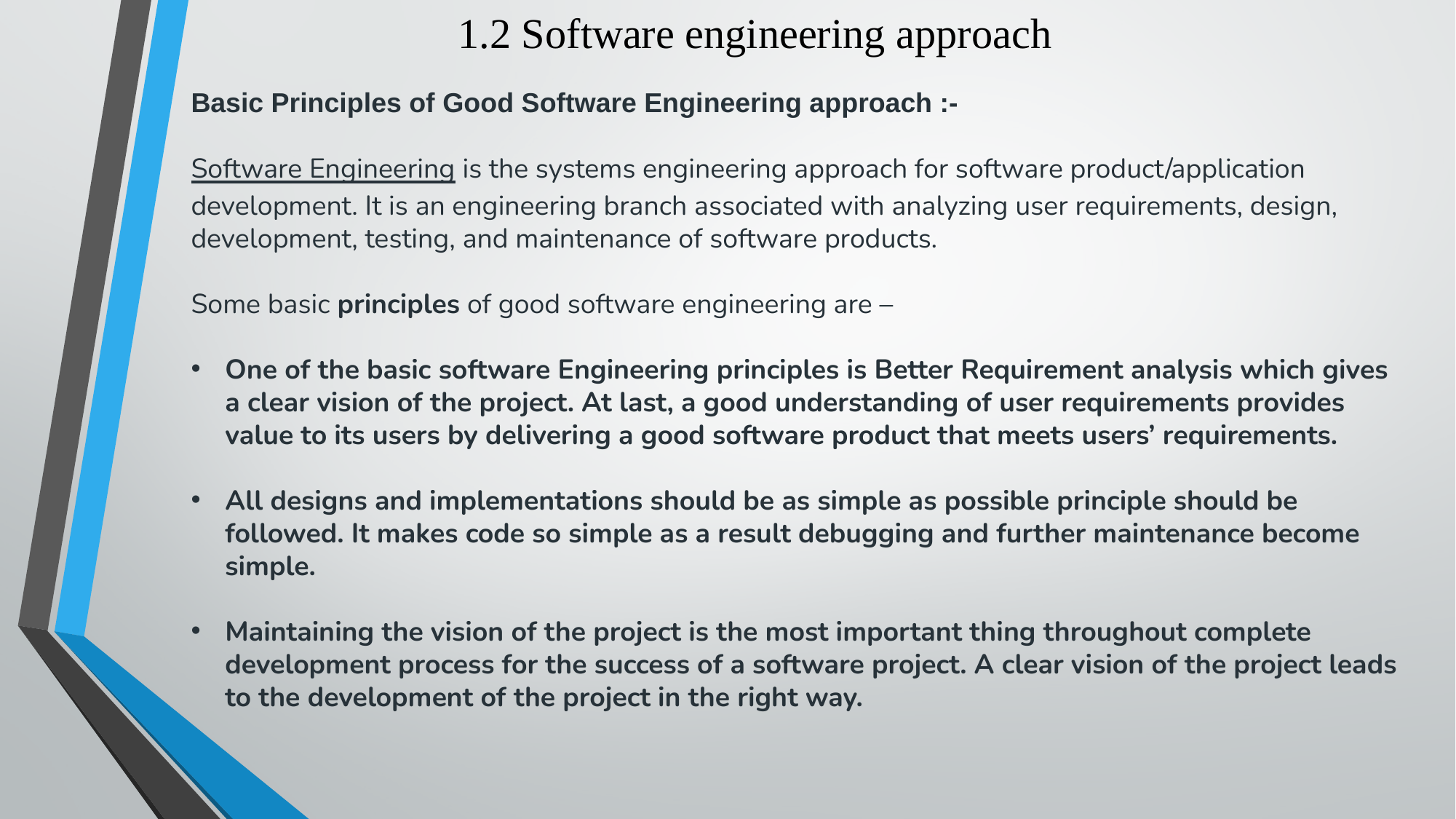

# 1.2 Software engineering approach
Basic Principles of Good Software Engineering approach :-

Software Engineering is the systems engineering approach for software product/application development. It is an engineering branch associated with analyzing user requirements, design, development, testing, and maintenance of software products.

Some basic principles of good software engineering are –

One of the basic software Engineering principles is Better Requirement analysis which gives a clear vision of the project. At last, a good understanding of user requirements provides value to its users by delivering a good software product that meets users’ requirements.
All designs and implementations should be as simple as possible principle should be followed. It makes code so simple as a result debugging and further maintenance become simple.
Maintaining the vision of the project is the most important thing throughout complete development process for the success of a software project. A clear vision of the project leads to the development of the project in the right way.